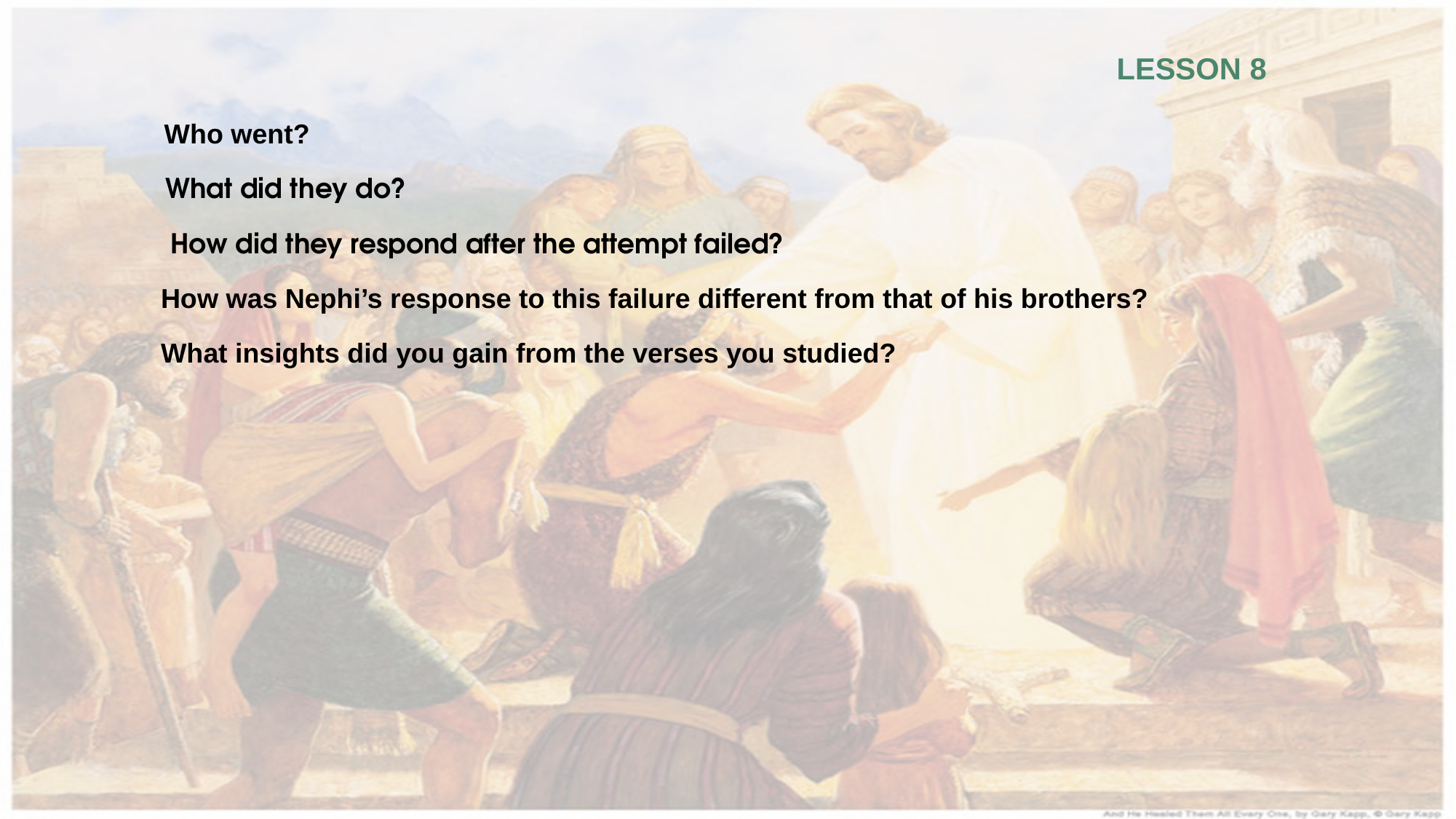

LESSON 8
Who went?
What did they do?
How did they respond after the attempt failed?
How was Nephi’s response to this failure different from that of his brothers?
What insights did you gain from the verses you studied?